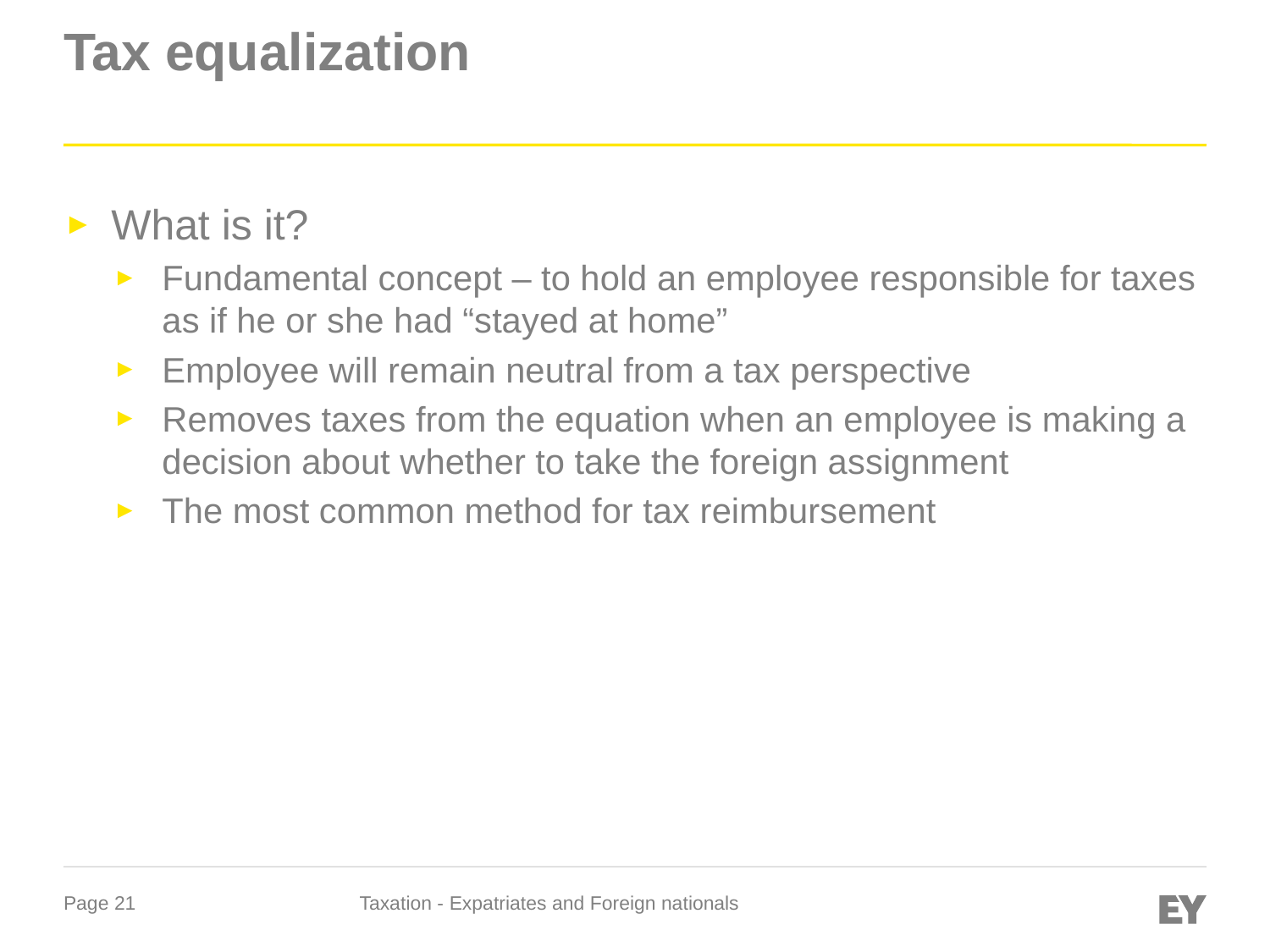

# Tax equalization
What is it?
Fundamental concept – to hold an employee responsible for taxes as if he or she had “stayed at home”
Employee will remain neutral from a tax perspective
Removes taxes from the equation when an employee is making a decision about whether to take the foreign assignment
The most common method for tax reimbursement
Taxation - Expatriates and Foreign nationals